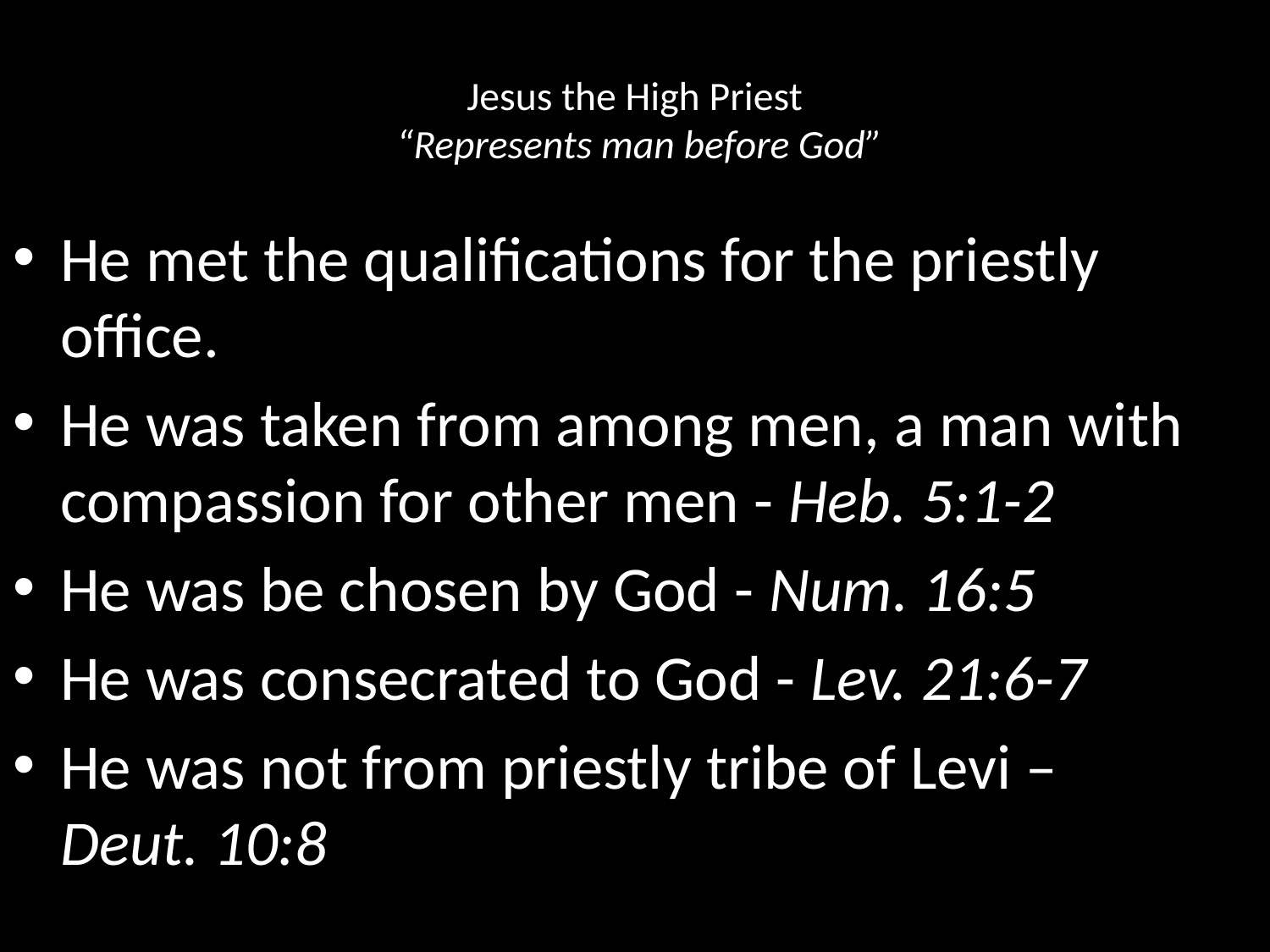

# Jesus the High Priest “Represents man before God”
He met the qualifications for the priestly office.
He was taken from among men, a man with compassion for other men - Heb. 5:1-2
He was be chosen by God - Num. 16:5
He was consecrated to God - Lev. 21:6-7
He was not from priestly tribe of Levi –      Deut. 10:8